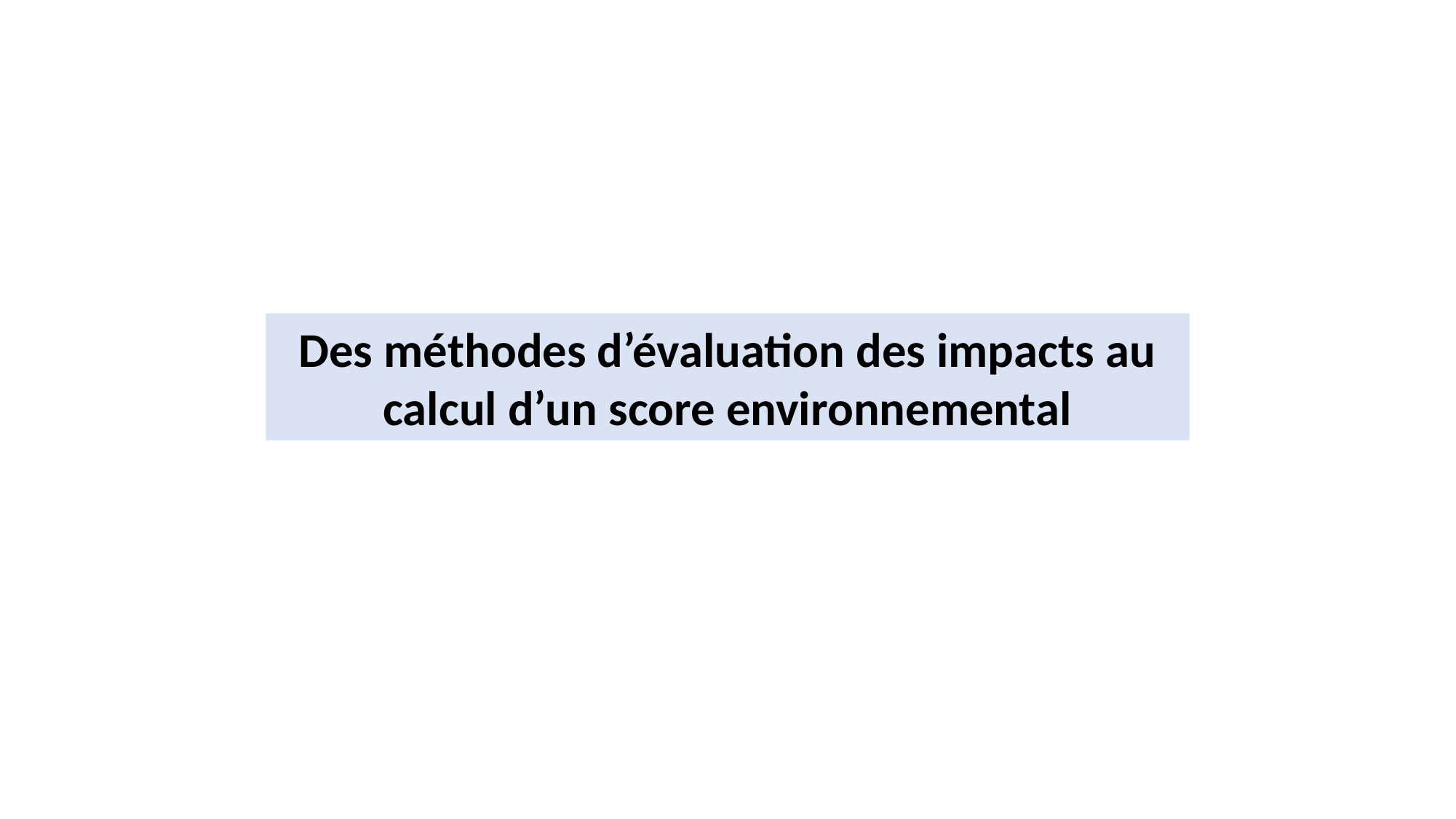

Des méthodes d’évaluation des impacts au calcul d’un score environnemental